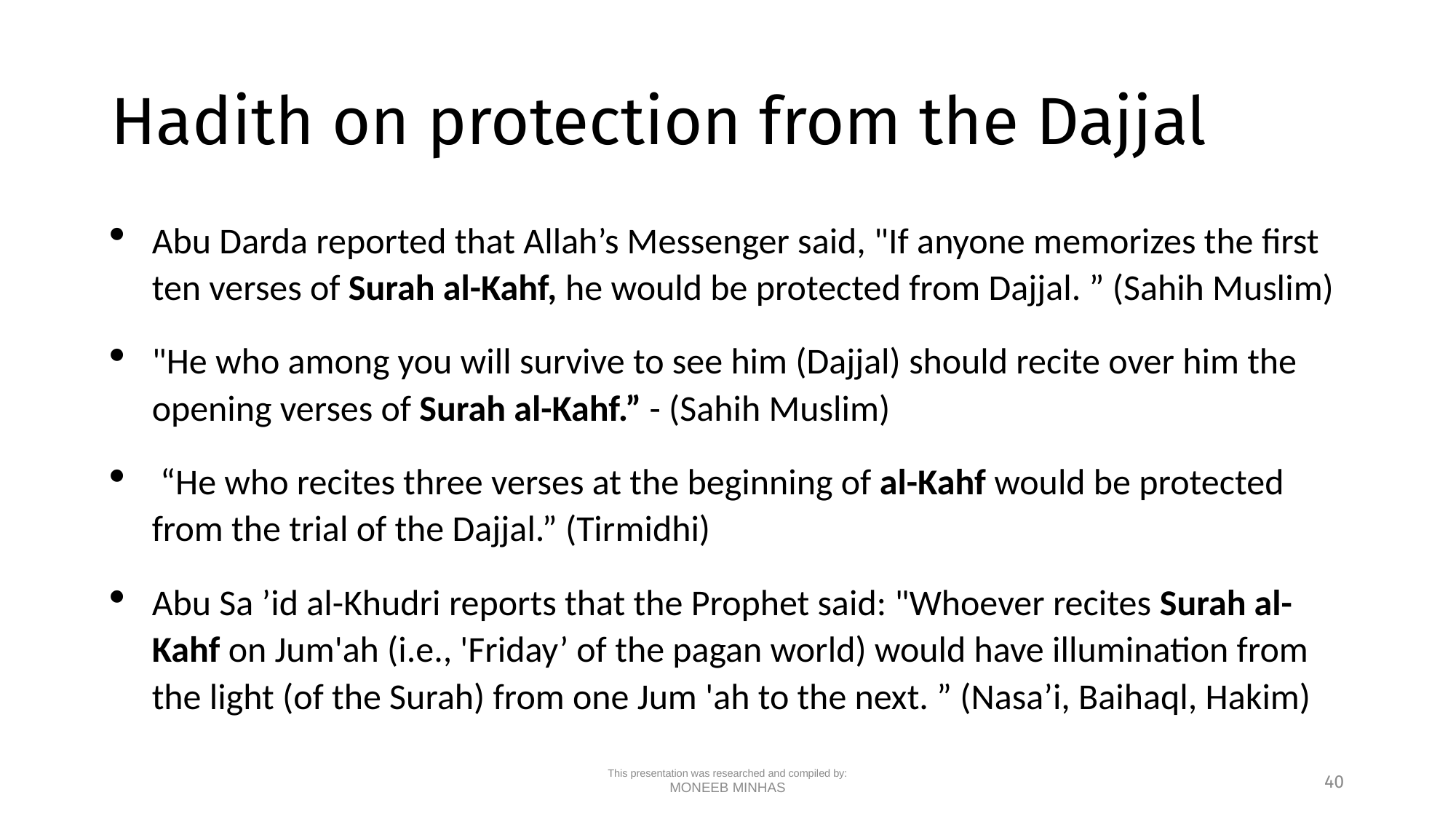

# Hadith on protection from the Dajjal
Abu Darda reported that Allah’s Messenger said, "If anyone memorizes the first ten verses of Surah al-Kahf, he would be protected from Dajjal. ” (Sahih Muslim)
"He who among you will survive to see him (Dajjal) should recite over him the opening verses of Surah al-Kahf.” - (Sahih Muslim)
 “He who recites three verses at the beginning of al-Kahf would be protected from the trial of the Dajjal.” (Tirmidhi)
Abu Sa ’id al-Khudri reports that the Prophet said: "Whoever recites Surah al-Kahf on Jum'ah (i.e., 'Friday’ of the pagan world) would have illumination from the light (of the Surah) from one Jum 'ah to the next. ” (Nasa’i, Baihaql, Hakim)

This presentation was researched and compiled by:
MONEEB MINHAS
40